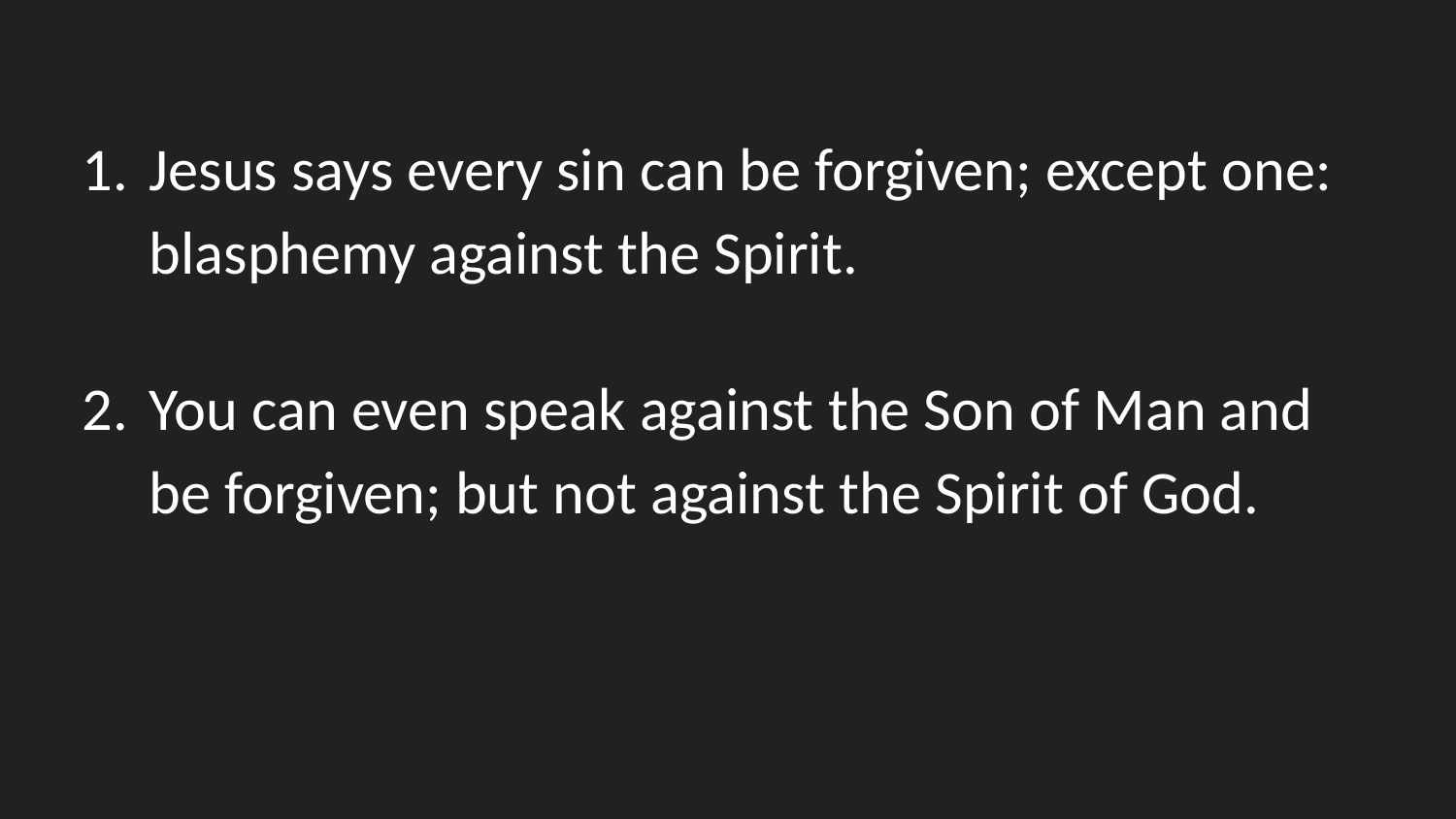

Jesus says every sin can be forgiven; except one: blasphemy against the Spirit.
You can even speak against the Son of Man and be forgiven; but not against the Spirit of God.